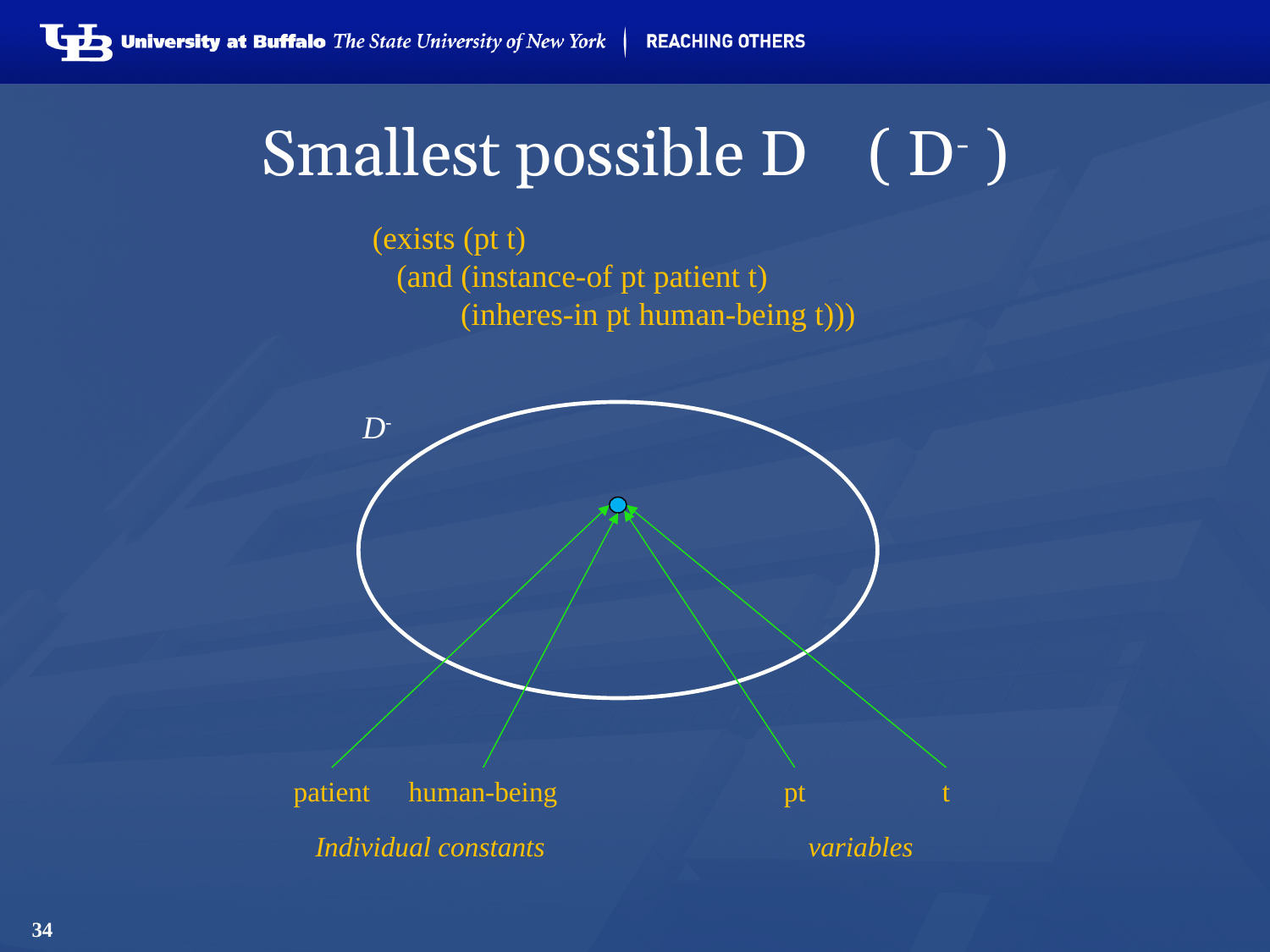

# Smallest possible D    ( D- )
(exists (pt t)
   (and (instance-of pt patient t)
           (inheres-in pt human-being t)))
D-

patient
human-being
pt
t
Individual constants
variables
34